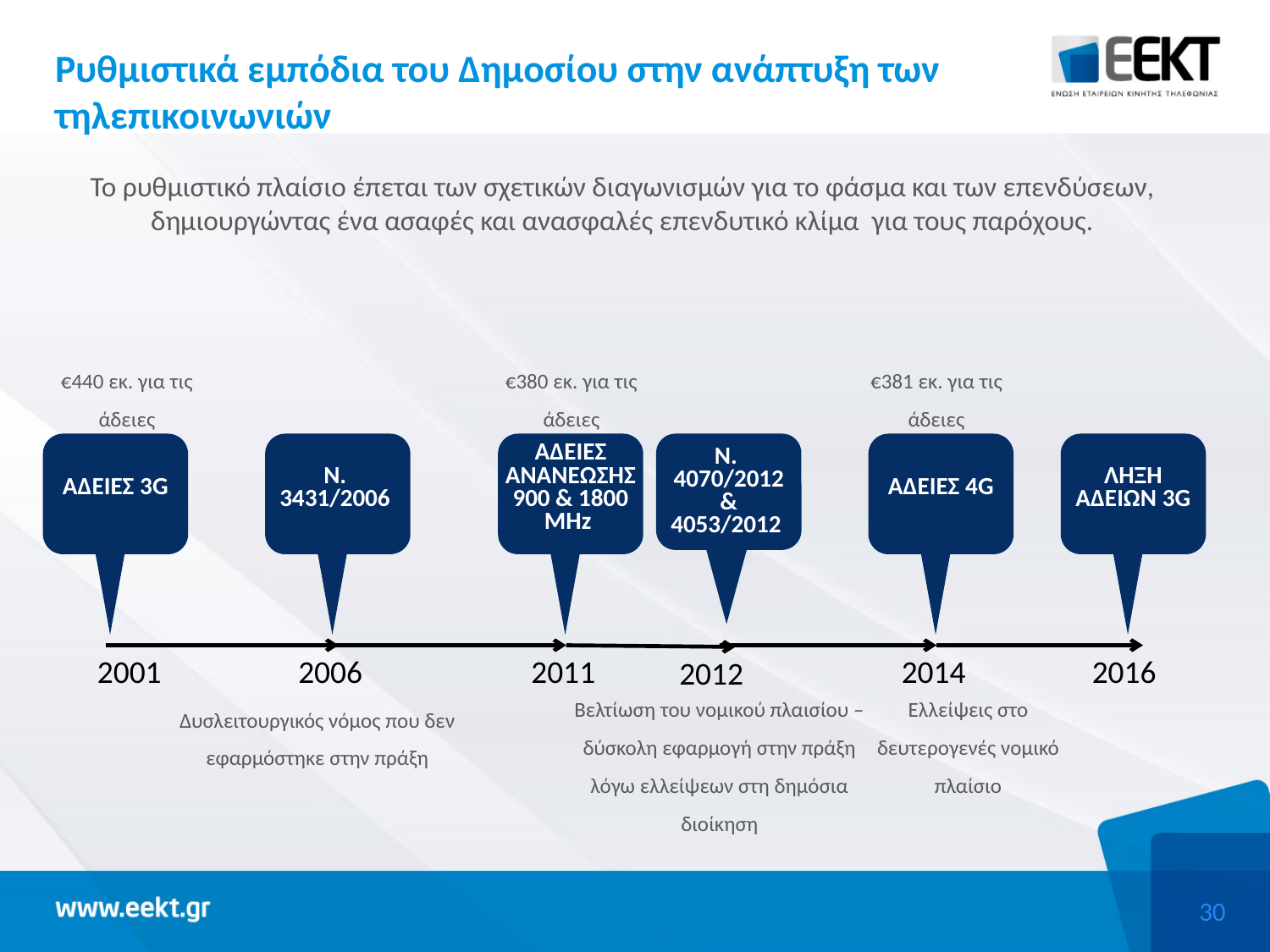

# Ρυθμιστικά εμπόδια του Δημοσίου στην ανάπτυξη των τηλεπικοινωνιών
Το ρυθμιστικό πλαίσιο έπεται των σχετικών διαγωνισμών για το φάσμα και των επενδύσεων, δημιουργώντας ένα ασαφές και ανασφαλές επενδυτικό κλίμα  για τους παρόχους.
€440 εκ. για τις άδειες
€380 εκ. για τις άδειες
€381 εκ. για τις άδειες

ΆΔΕΙΕΣ 3G

Ν.
3431/2006

ΆΔΕΙΕΣ ΑΝΑΝΕΩΣΗΣ900 & 1800 MHz

Ν.
4070/2012
& 4053/2012

ΆΔΕΙΕΣ 4G

ΛΗΞΗ ΑΔΕΙΩΝ 3G
2001
2006
2011
2014
2016
2012
Βελτίωση του νομικού πλαισίου – δύσκολη εφαρμογή στην πράξη λόγω ελλείψεων στη δημόσια διοίκηση
Ελλείψεις στο δευτερογενές νομικό πλαίσιο
Δυσλειτουργικός νόμος που δεν εφαρμόστηκε στην πράξη